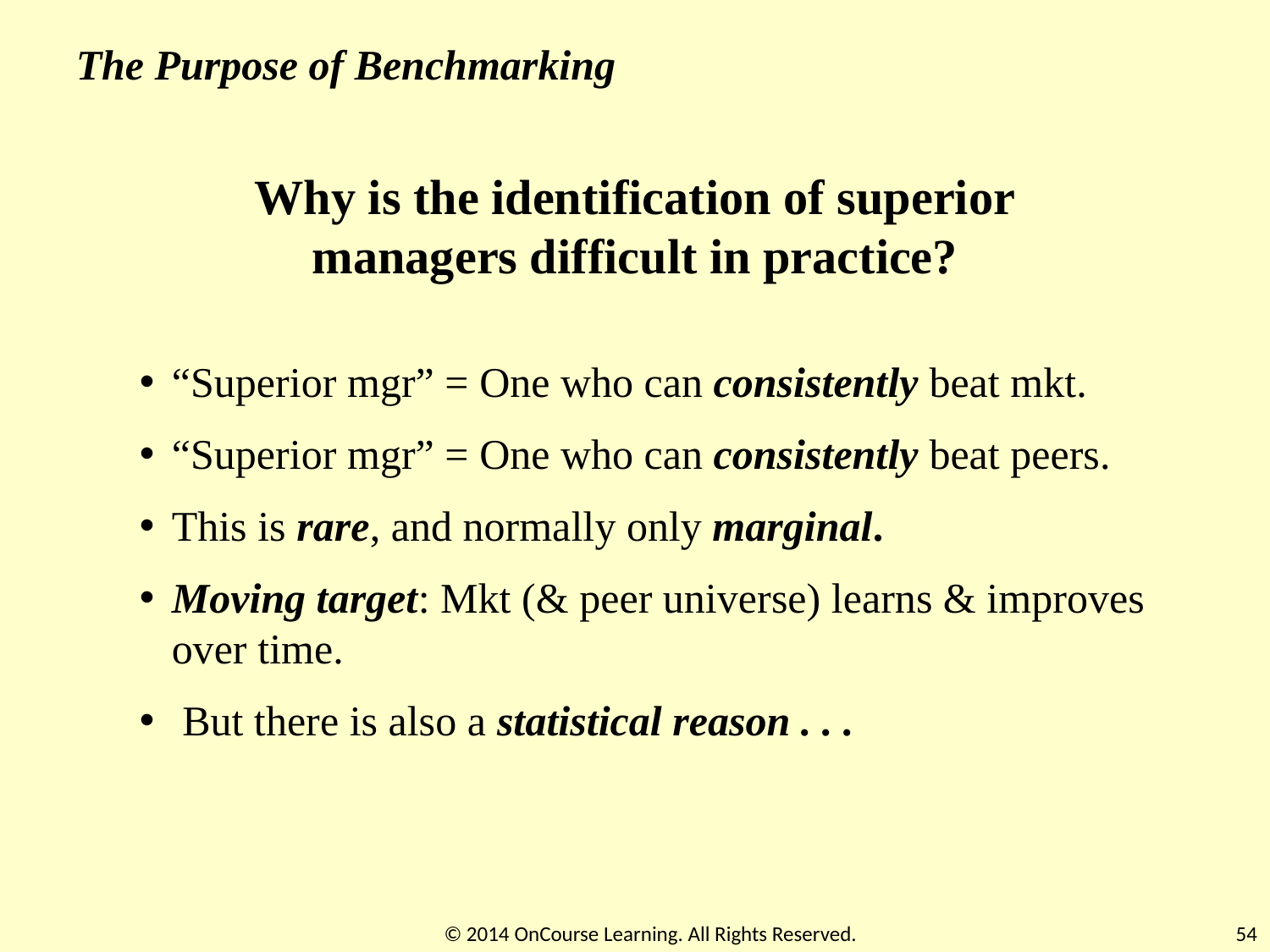

The Purpose of Benchmarking
Why is the identification of superior managers difficult in practice?
“Superior mgr” = One who can consistently beat mkt.
“Superior mgr” = One who can consistently beat peers.
This is rare, and normally only marginal.
Moving target: Mkt (& peer universe) learns & improves over time.
 But there is also a statistical reason . . .
© 2014 OnCourse Learning. All Rights Reserved.
54